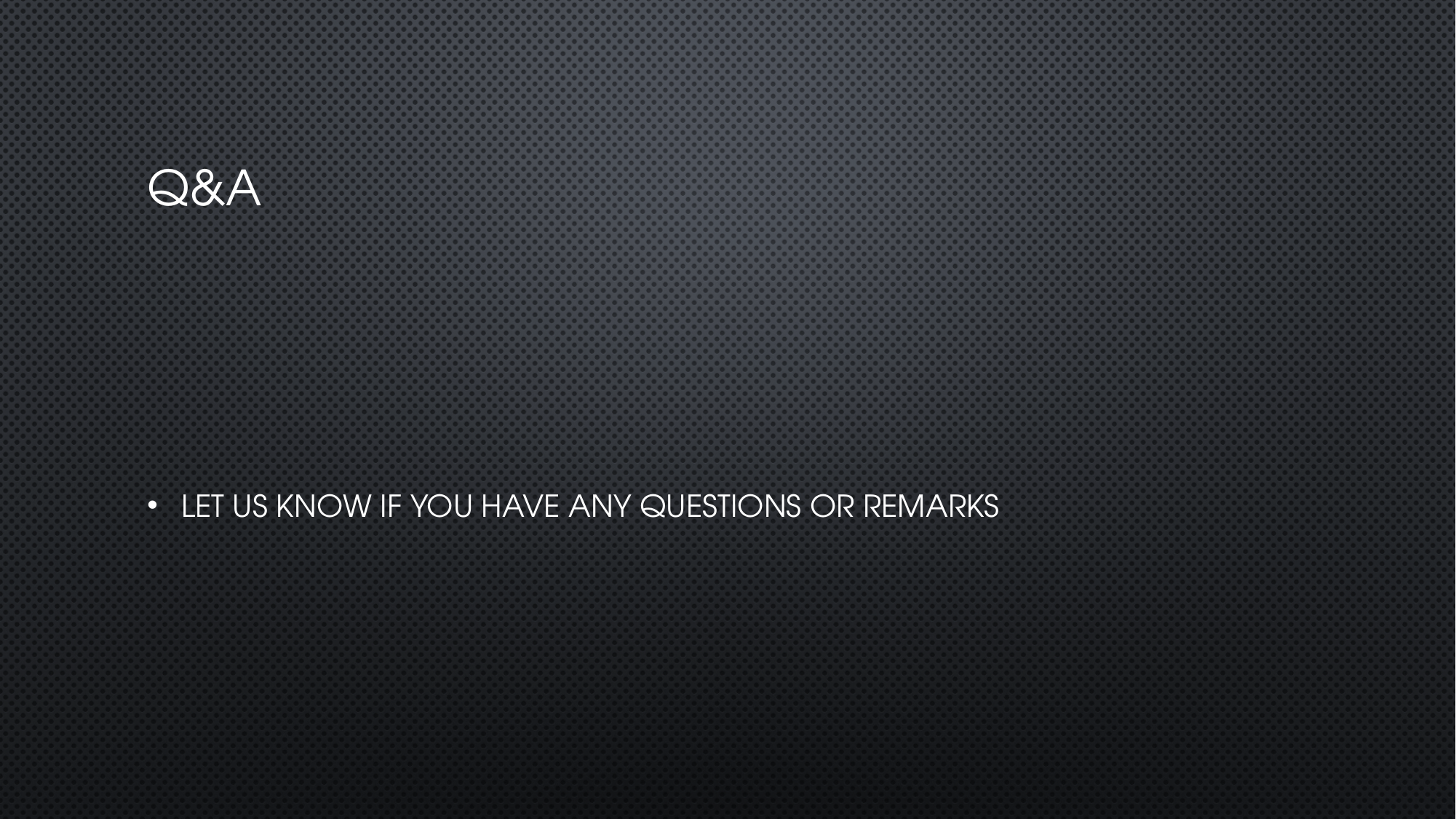

# Q&A
Let us know if you have any questions or remarks